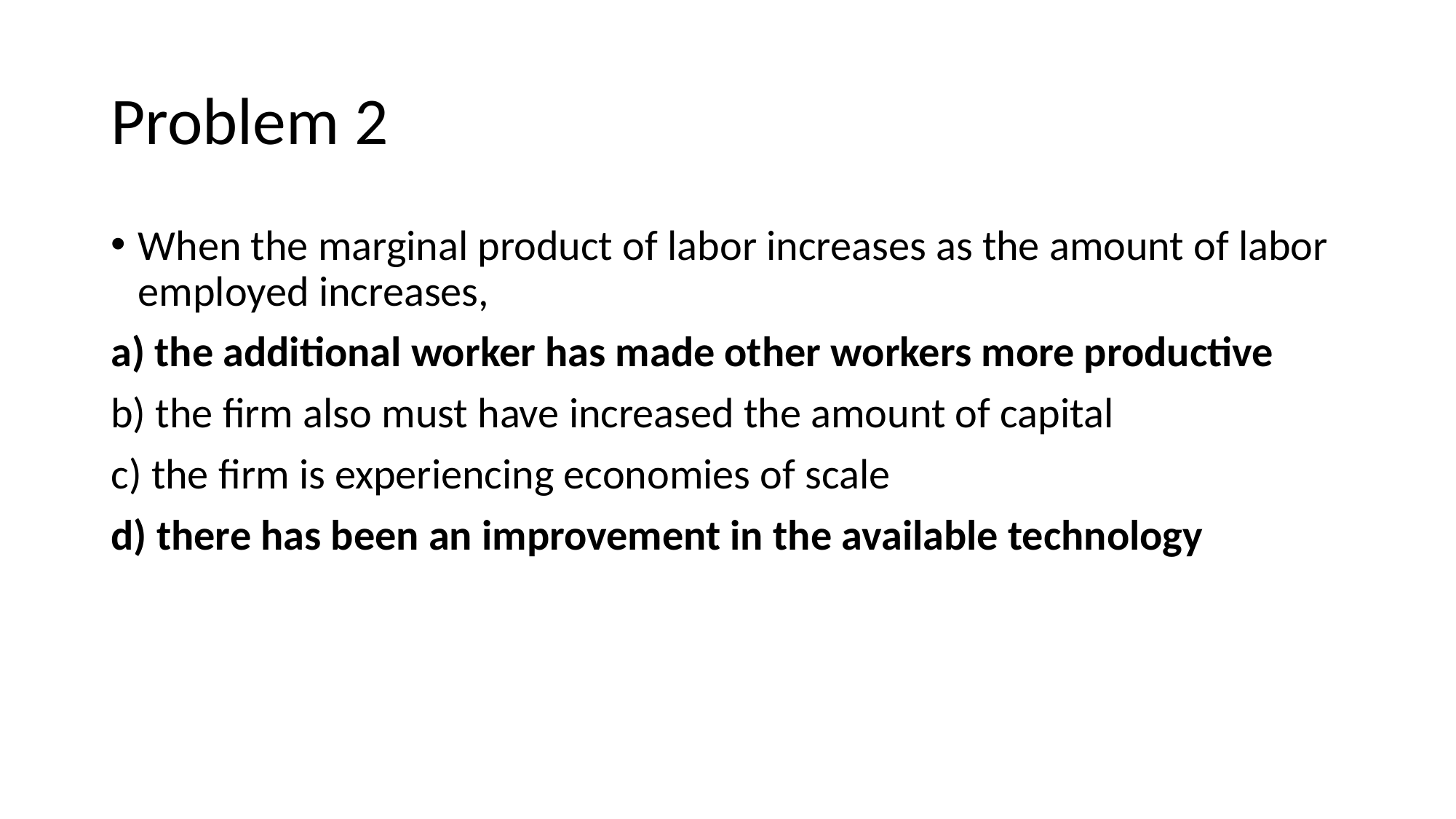

# Problem 2
When the marginal product of labor increases as the amount of labor employed increases,
a) the additional worker has made other workers more productive
b) the firm also must have increased the amount of capital
c) the firm is experiencing economies of scale
d) there has been an improvement in the available technology